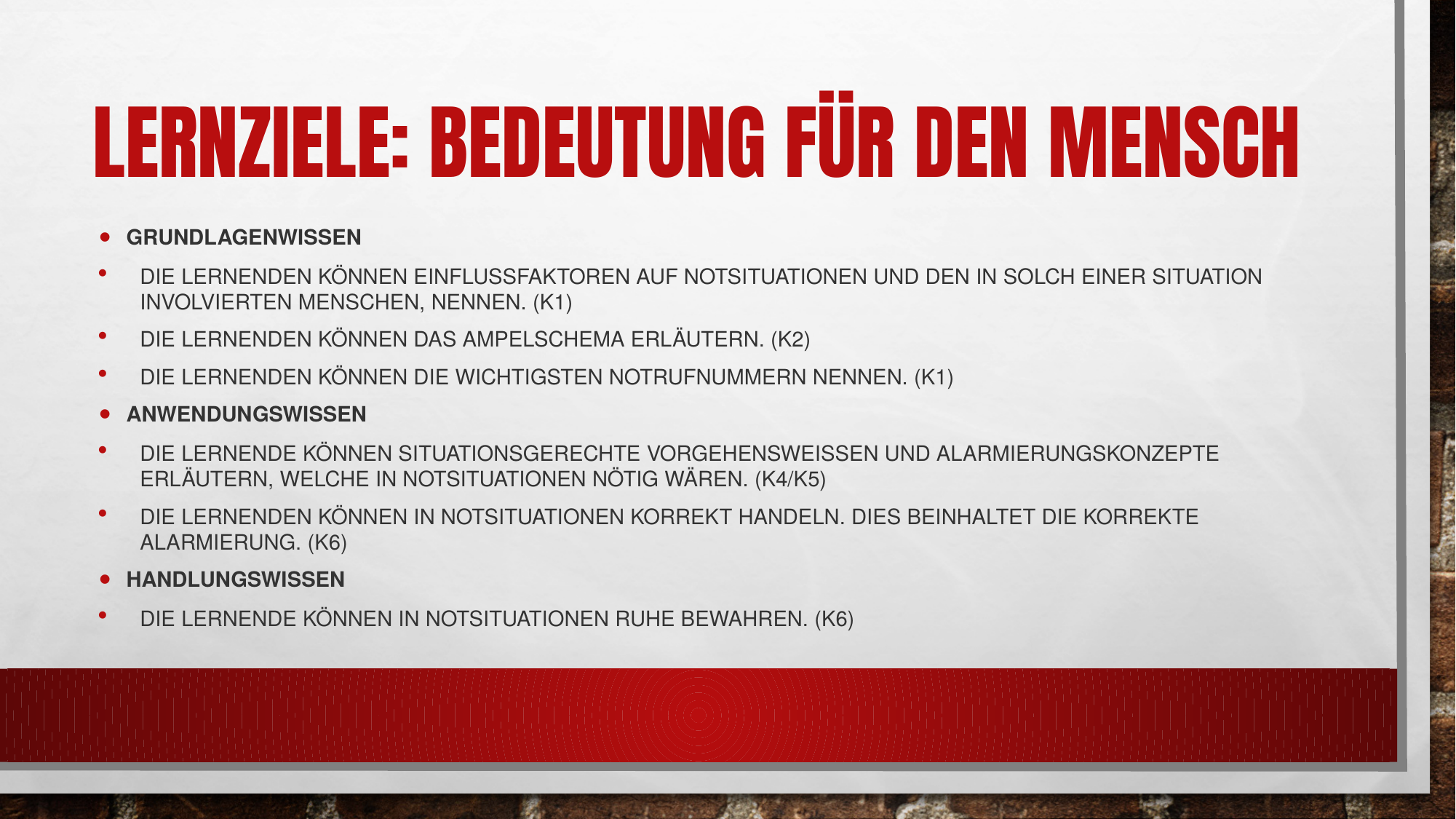

# Lernziele: Bedeutung für den Mensch
Grundlagenwissen
Die Lernenden können Einflussfaktoren auf Notsituationen und den in solch einer Situation involvierten Menschen, nennen. (K1)
Die Lernenden können das Ampelschema erläutern. (K2)
Die Lernenden können die wichtigsten Notrufnummern nennen. (K1)
Anwendungswissen
Die Lernende können situationsgerechte Vorgehensweissen und Alarmierungskonzepte erläutern, welche in Notsituationen nötig wären. (K4/K5)
Die Lernenden können in Notsituationen korrekt handeln. Dies beinhaltet die korrekte Alarmierung. (K6)
Handlungswissen
Die Lernende können in Notsituationen Ruhe bewahren. (K6)